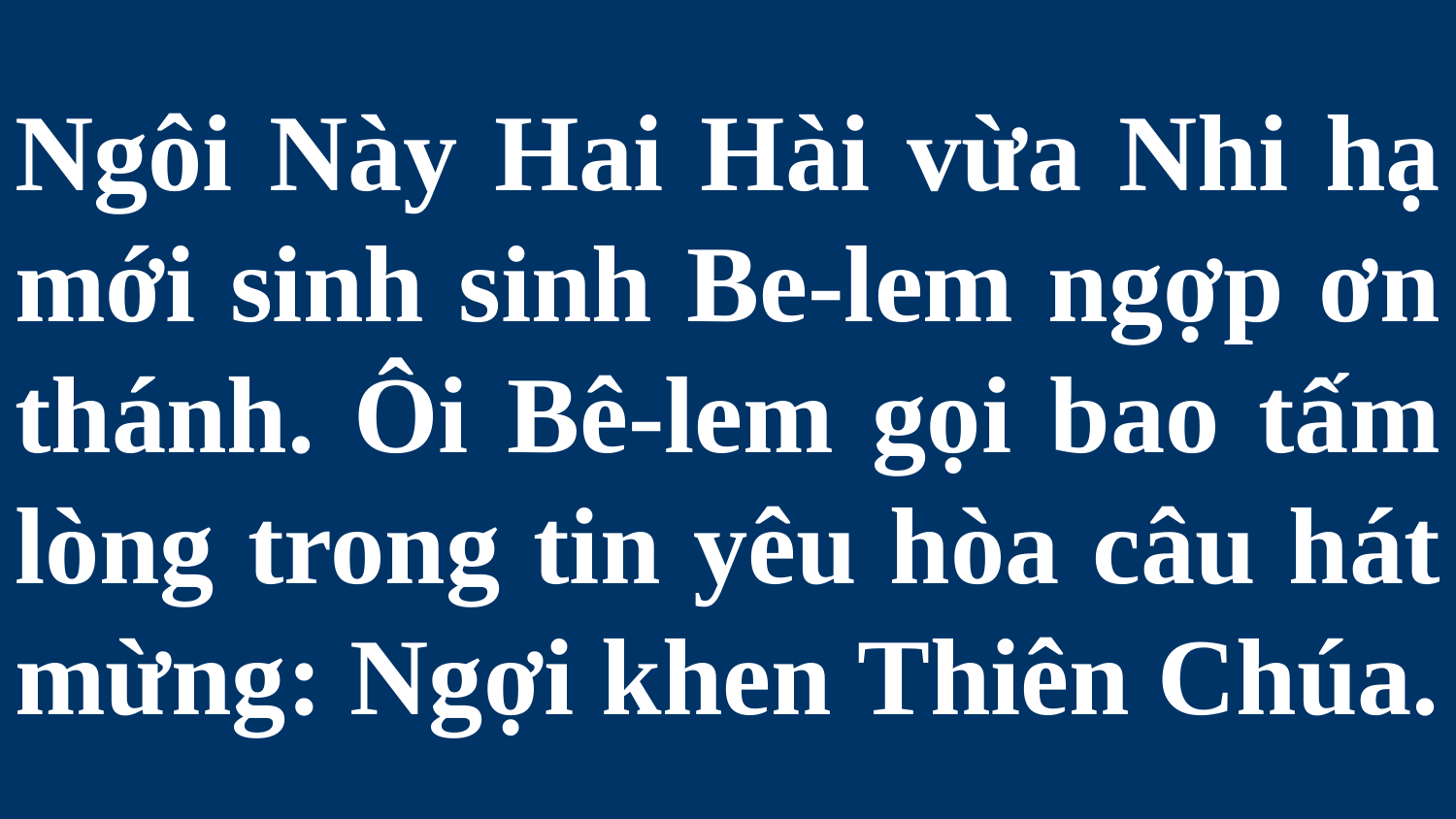

# Ngôi Này Hai Hài vừa Nhi hạ mới sinh sinh Be-lem ngợp ơn thánh. Ôi Bê-lem gọi bao tấm lòng trong tin yêu hòa câu hát mừng: Ngợi khen Thiên Chúa.